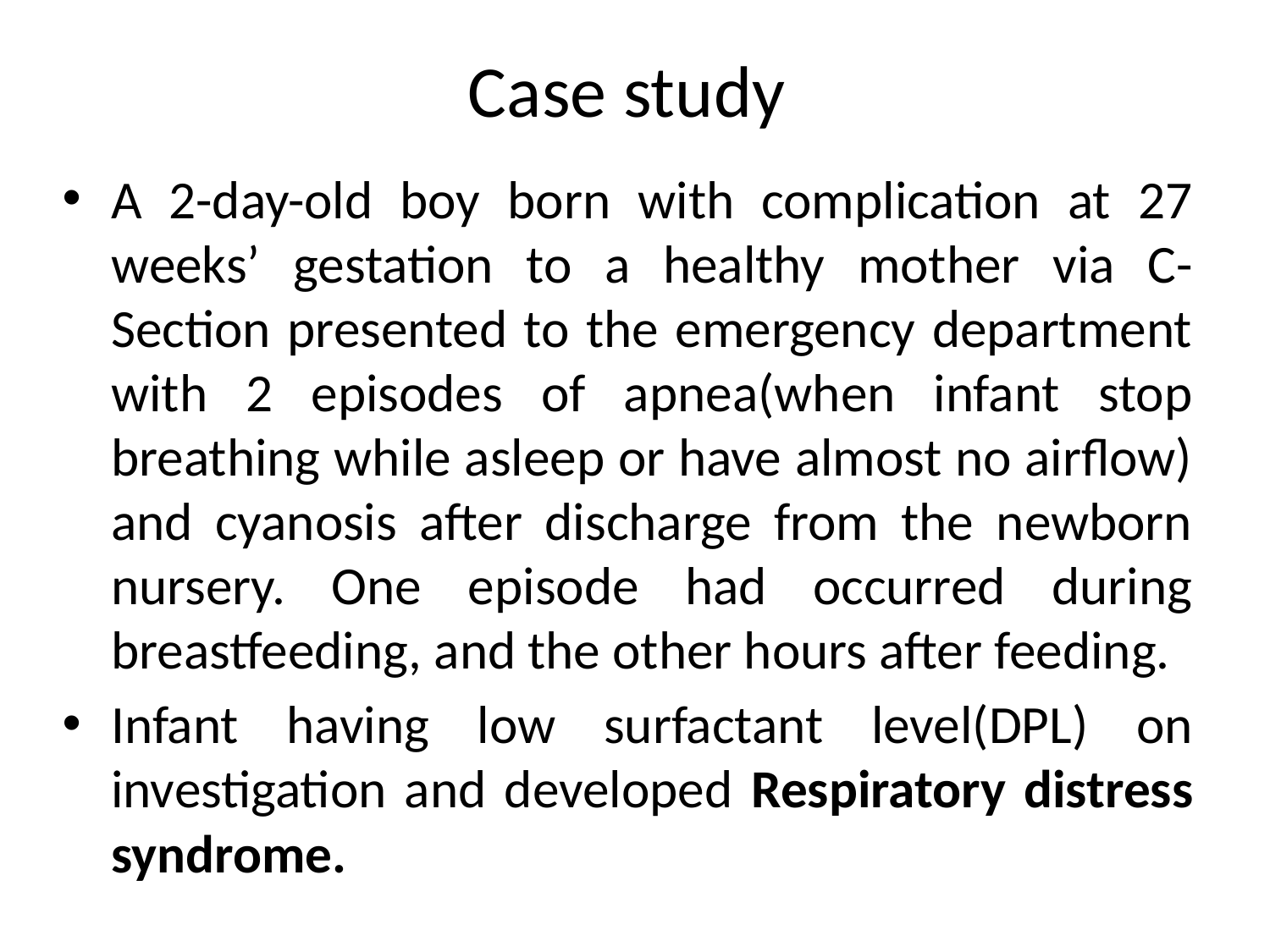

# Case study
A 2-day-old boy born with complication at 27 weeks’ gestation to a healthy mother via C- Section presented to the emergency department with 2 episodes of apnea(when infant stop breathing while asleep or have almost no airflow) and cyanosis after discharge from the newborn nursery. One episode had occurred during breastfeeding, and the other hours after feeding.
Infant having low surfactant level(DPL) on investigation and developed Respiratory distress syndrome.